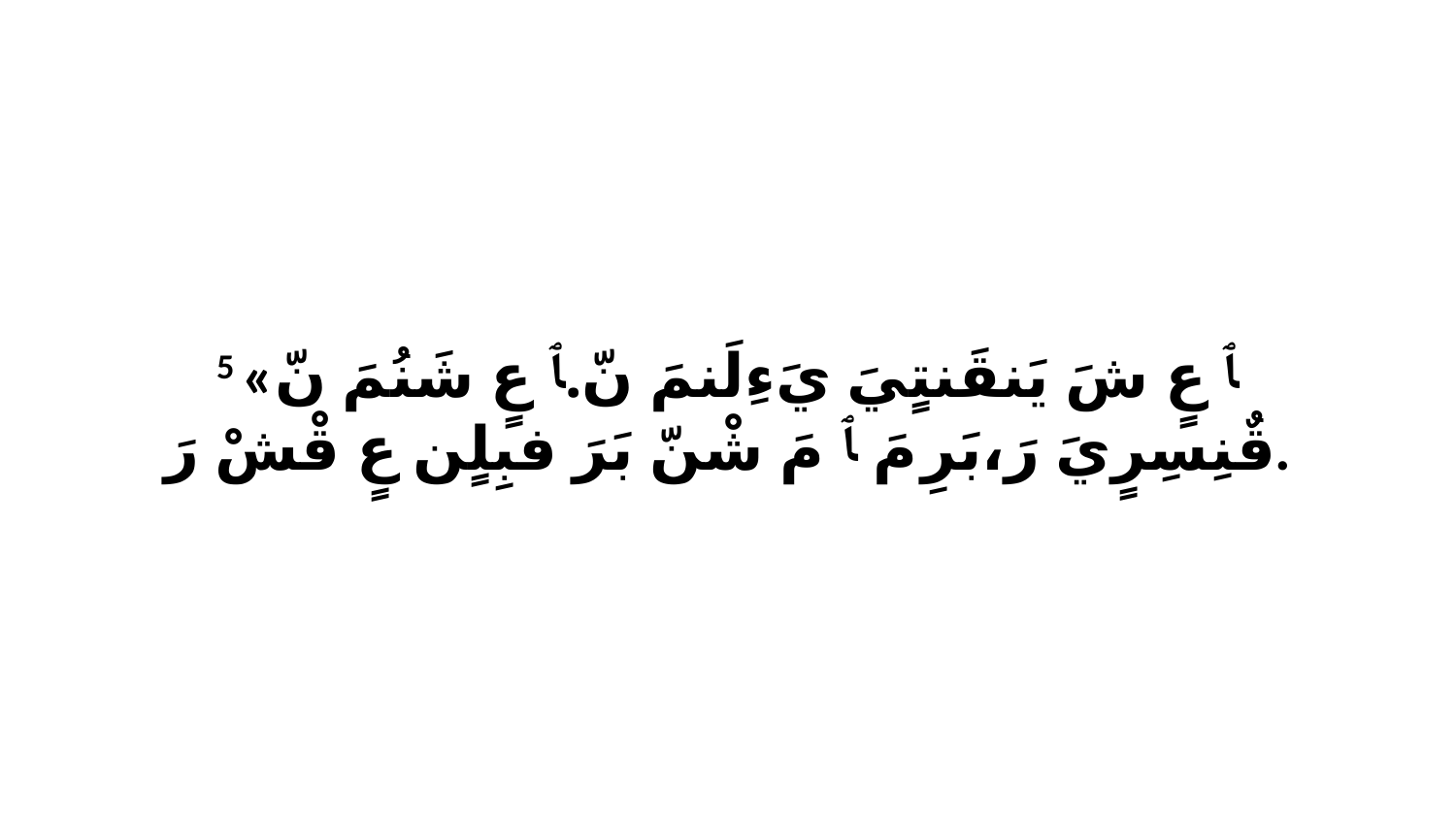

5 «ﭑ عٍ شَ يَنقَنتٍيَ يَءِلَنمَ نّ.ﭑ عٍ شَنُمَ نّ قٌنِسِرٍيَ رَ،بَرِ مَ ﭑ مَ شْنّ بَرَ فبِلٍن عٍ قْشْ رَ.